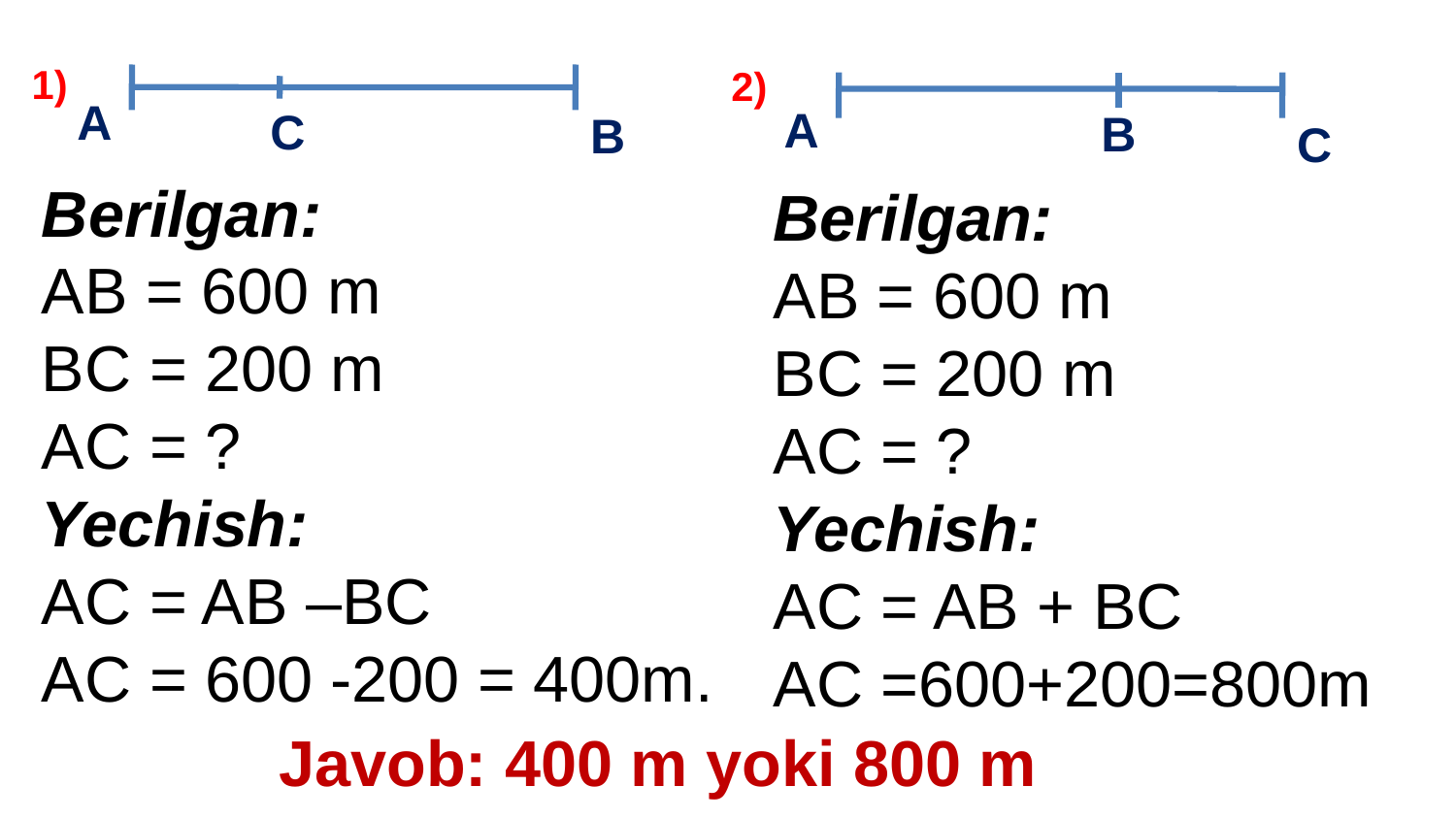

1)
2)
A
A
C
B
B
C
Berilgan:
AB = 600 m
BC = 200 m
AC = ?
Yechish:
AC = AB –BC
AC = 600 -200 = 400m.
Berilgan:
AB = 600 m
BC = 200 m
AC = ?
Yechish:
AC = AB + BC
AC =600+200=800m
Javob: 400 m yoki 800 m